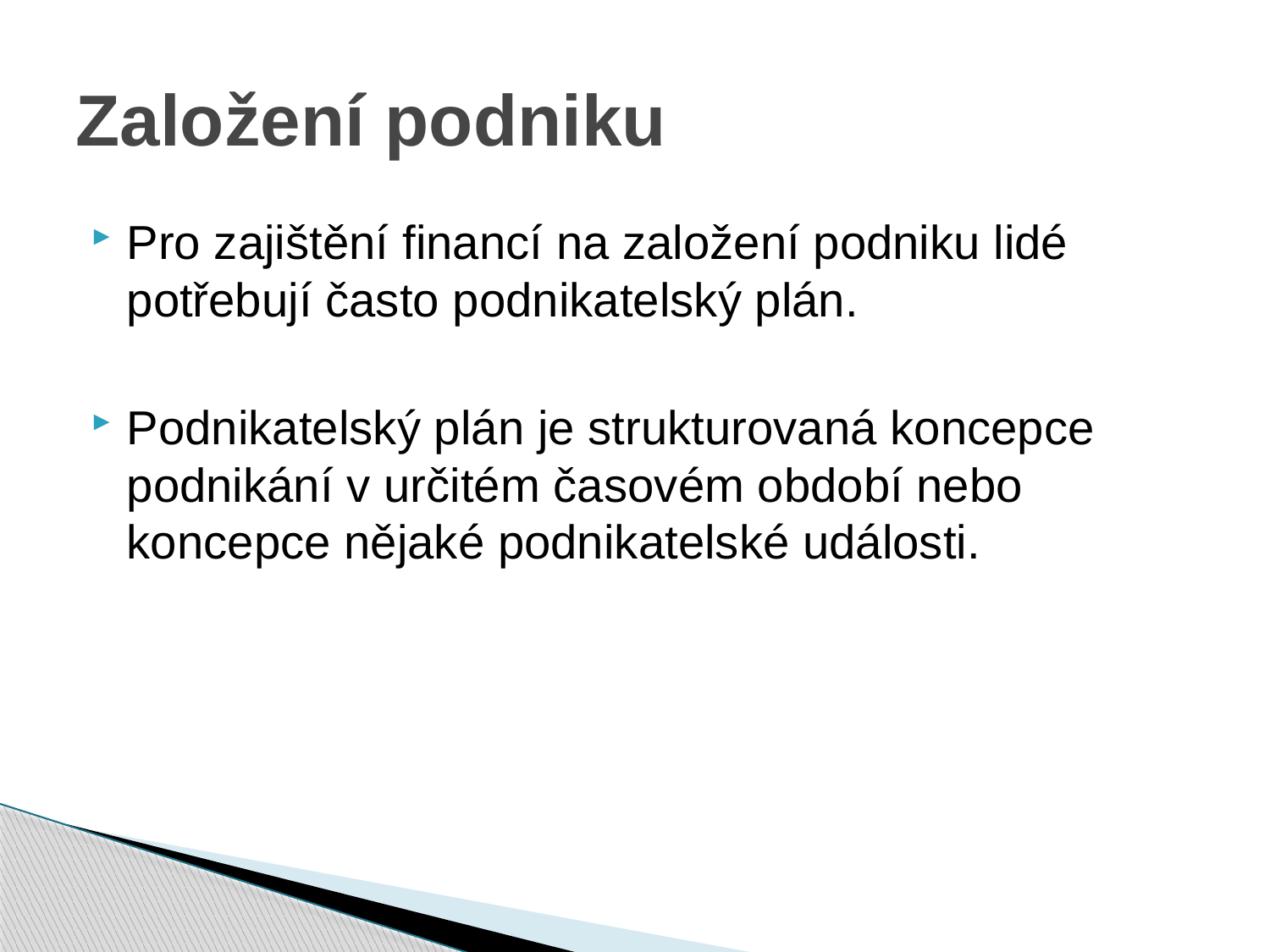

# Založení podniku
Pro zajištění financí na založení podniku lidé potřebují často podnikatelský plán.

Podnikatelský plán je strukturovaná koncepce podnikání v určitém časovém období nebo koncepce nějaké podnikatelské události.